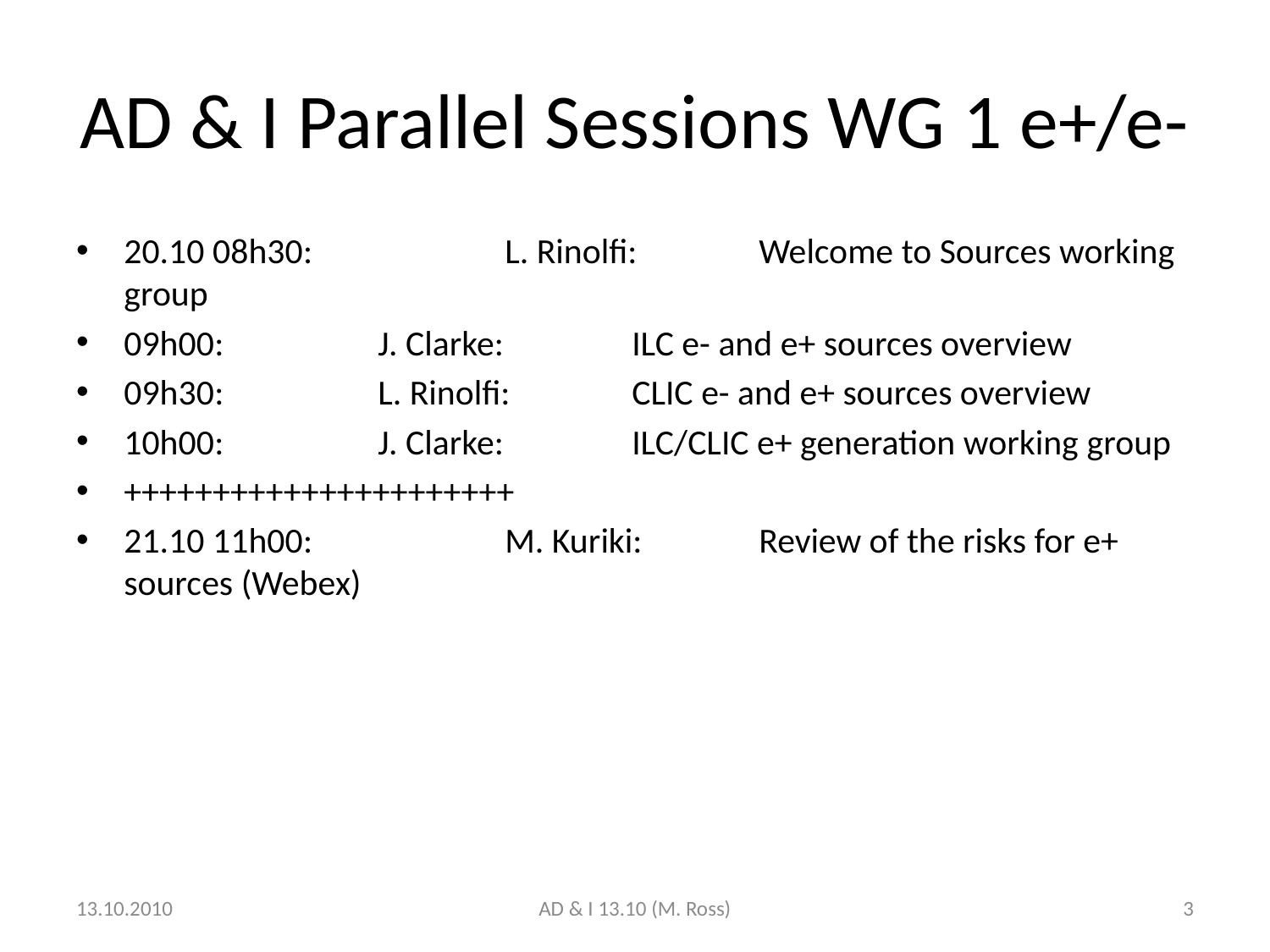

# AD & I Parallel Sessions WG 1 e+/e-
20.10 08h30:		L. Rinolfi: 	Welcome to Sources working group
09h00:		J. Clarke:		ILC e- and e+ sources overview
09h30:		L. Rinolfi:	CLIC e- and e+ sources overview
10h00:	 	J. Clarke:		ILC/CLIC e+ generation working group
++++++++++++++++++++++
21.10 11h00:		M. Kuriki:	Review of the risks for e+ sources (Webex)
13.10.2010
AD & I 13.10 (M. Ross)
3